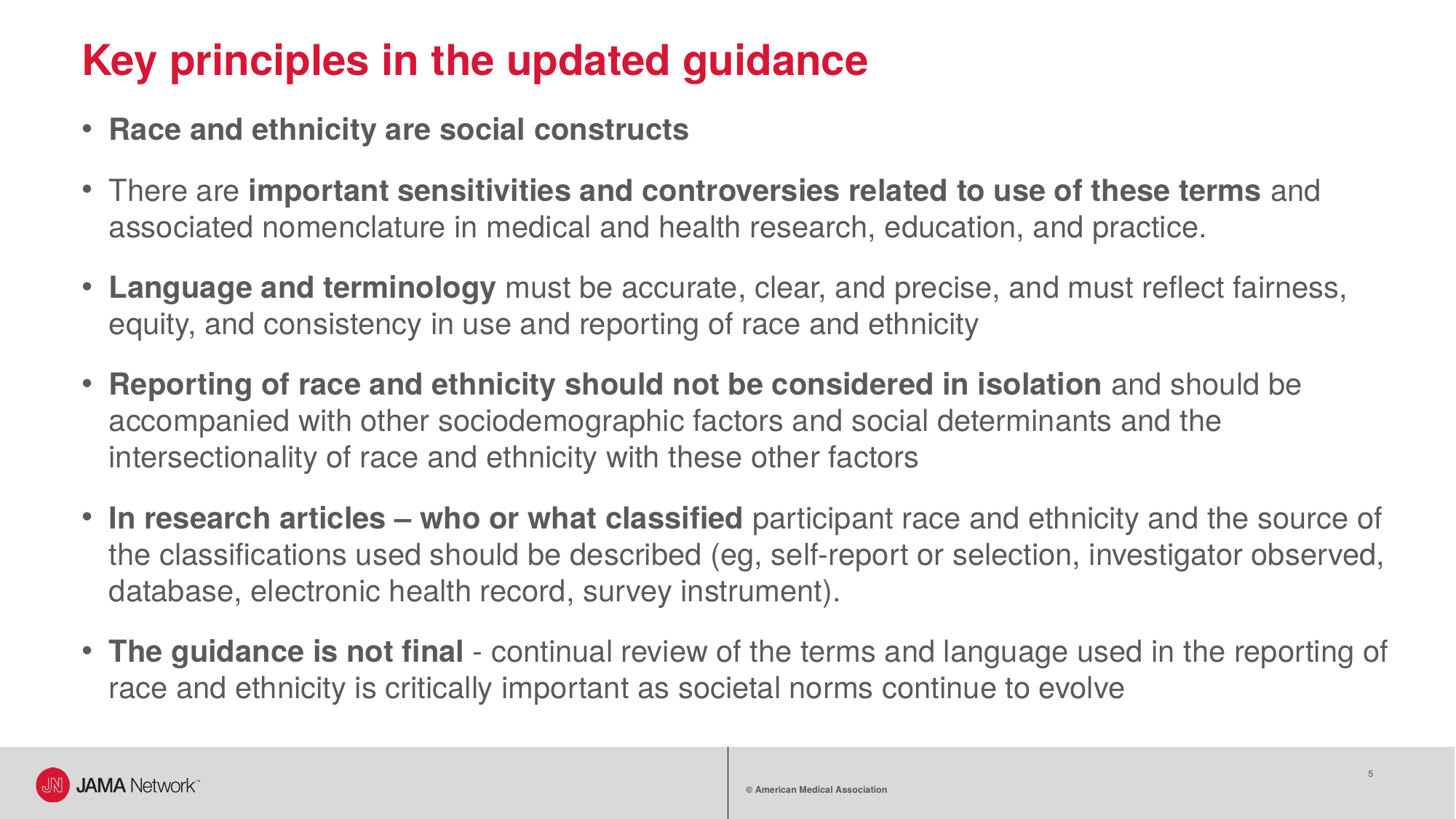

# Key principles in the updated guidance
Race and ethnicity are social constructs
There are important sensitivities and controversies related to use of these terms and associated nomenclature in medical and health research, education, and practice.
Language and terminology must be accurate, clear, and precise, and must reflect fairness, equity, and consistency in use and reporting of race and ethnicity
Reporting of race and ethnicity should not be considered in isolation and should be accompanied with other sociodemographic factors and social determinants and the intersectionality of race and ethnicity with these other factors
In research articles – who or what classified participant race and ethnicity and the source of the classifications used should be described (eg, self-report or selection, investigator observed, database, electronic health record, survey instrument).
The guidance is not final - continual review of the terms and language used in the reporting of race and ethnicity is critically important as societal norms continue to evolve

5